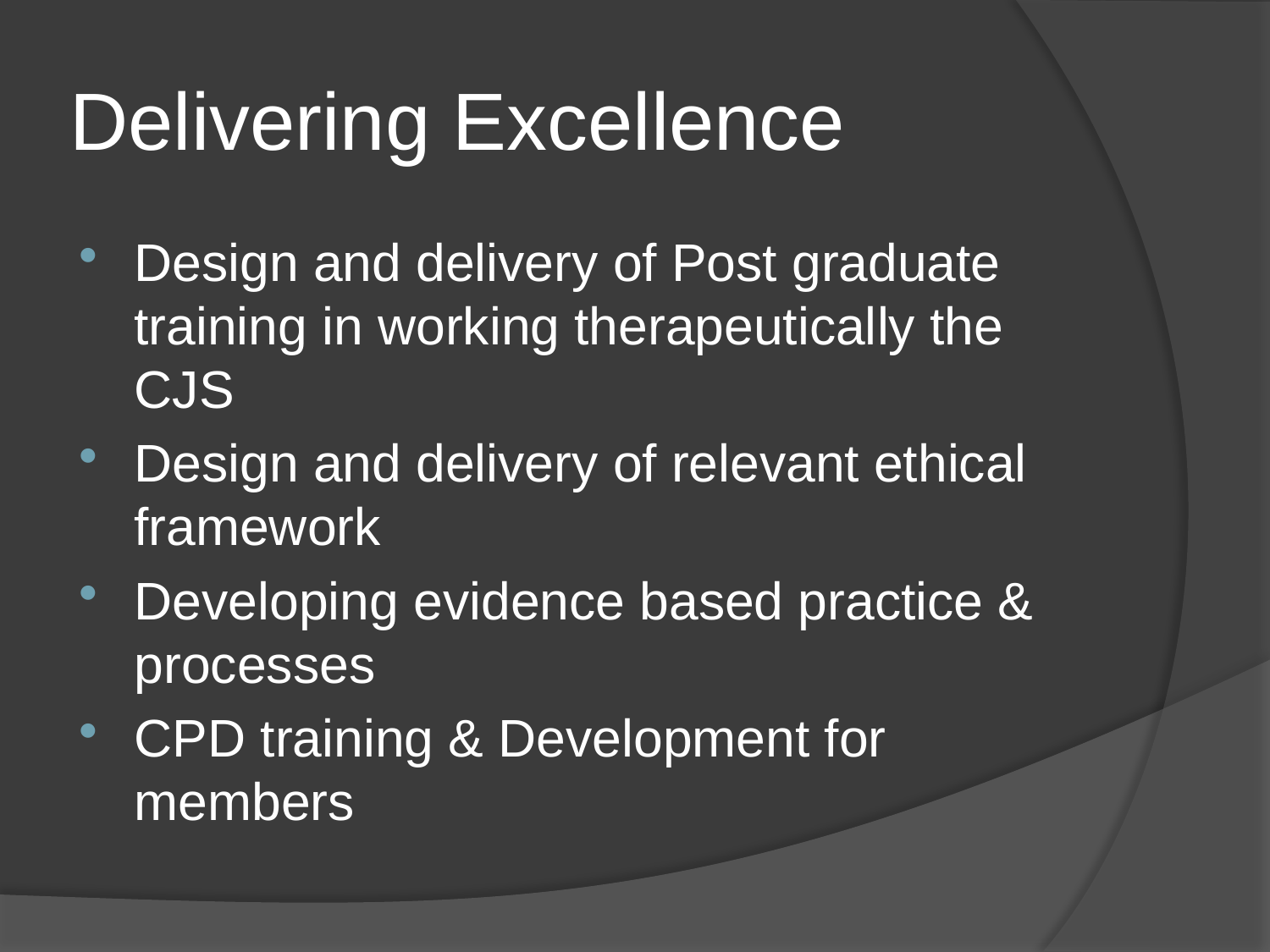

# Delivering Excellence
Design and delivery of Post graduate training in working therapeutically the CJS
Design and delivery of relevant ethical framework
Developing evidence based practice & processes
CPD training & Development for members